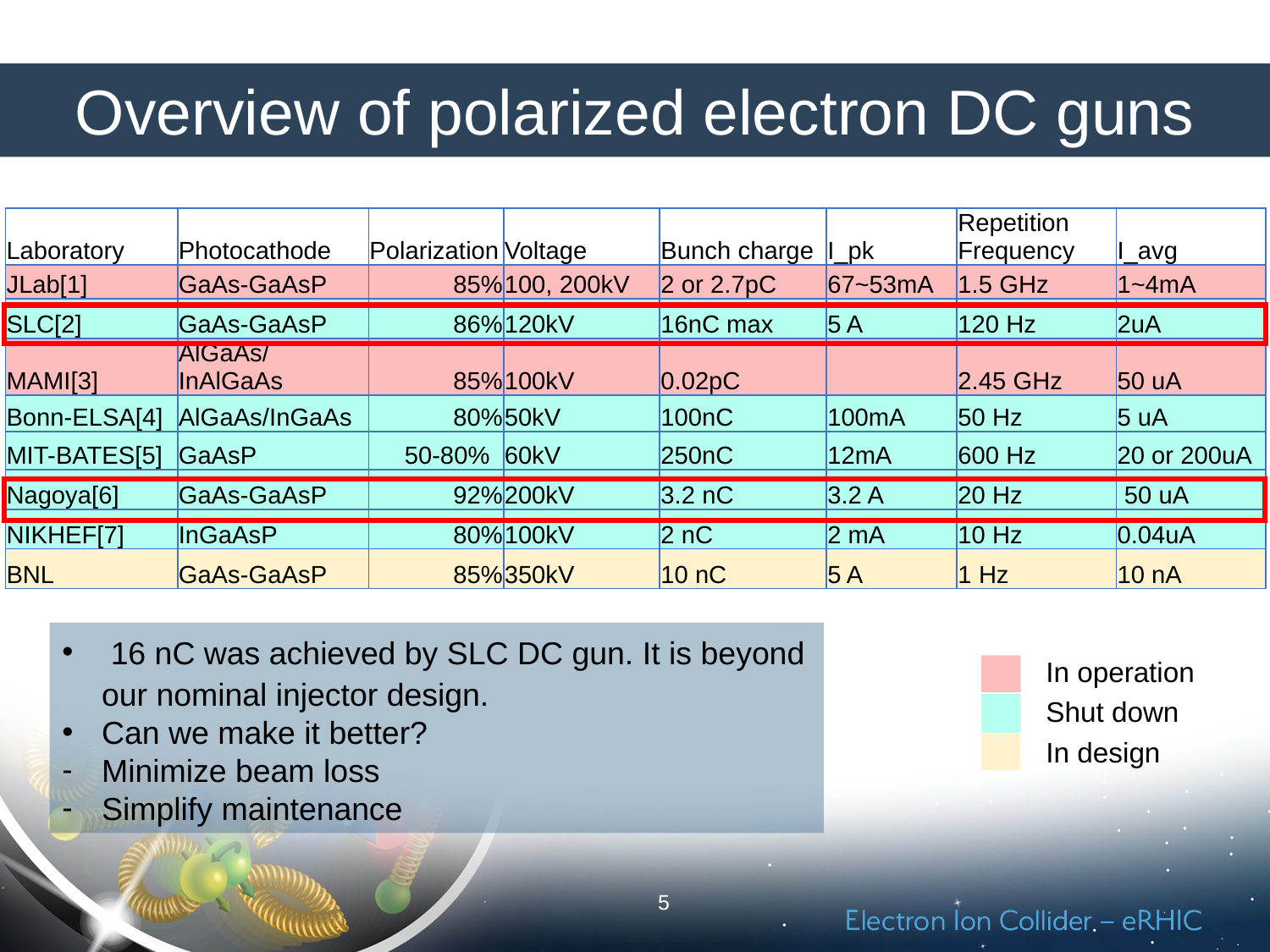

# Overview of polarized electron DC guns
| Laboratory | Photocathode | Polarization | Voltage | Bunch charge | I\_pk | Repetition Frequency | I\_avg |
| --- | --- | --- | --- | --- | --- | --- | --- |
| JLab[1] | GaAs-GaAsP | 85% | 100, 200kV | 2 or 2.7pC | 67~53mA | 1.5 GHz | 1~4mA |
| SLC[2] | GaAs-GaAsP | 86% | 120kV | 16nC max | 5 A | 120 Hz | 2uA |
| MAMI[3] | AlGaAs/InAlGaAs | 85% | 100kV | 0.02pC |  | 2.45 GHz | 50 uA |
| Bonn-ELSA[4] | AlGaAs/InGaAs | 80% | 50kV | 100nC | 100mA | 50 Hz | 5 uA |
| MIT-BATES[5] | GaAsP | 50-80% | 60kV | 250nC | 12mA | 600 Hz | 20 or 200uA |
| Nagoya[6] | GaAs-GaAsP | 92% | 200kV | 3.2 nC | 3.2 A | 20 Hz | 50 uA |
| NIKHEF[7] | InGaAsP | 80% | 100kV | 2 nC | 2 mA | 10 Hz | 0.04uA |
| BNL | GaAs-GaAsP | 85% | 350kV | 10 nC | 5 A | 1 Hz | 10 nA |

 16 nC was achieved by SLC DC gun. It is beyond our nominal injector design.
Can we make it better?
Minimize beam loss
Simplify maintenance
In operation
Shut down
In design

5